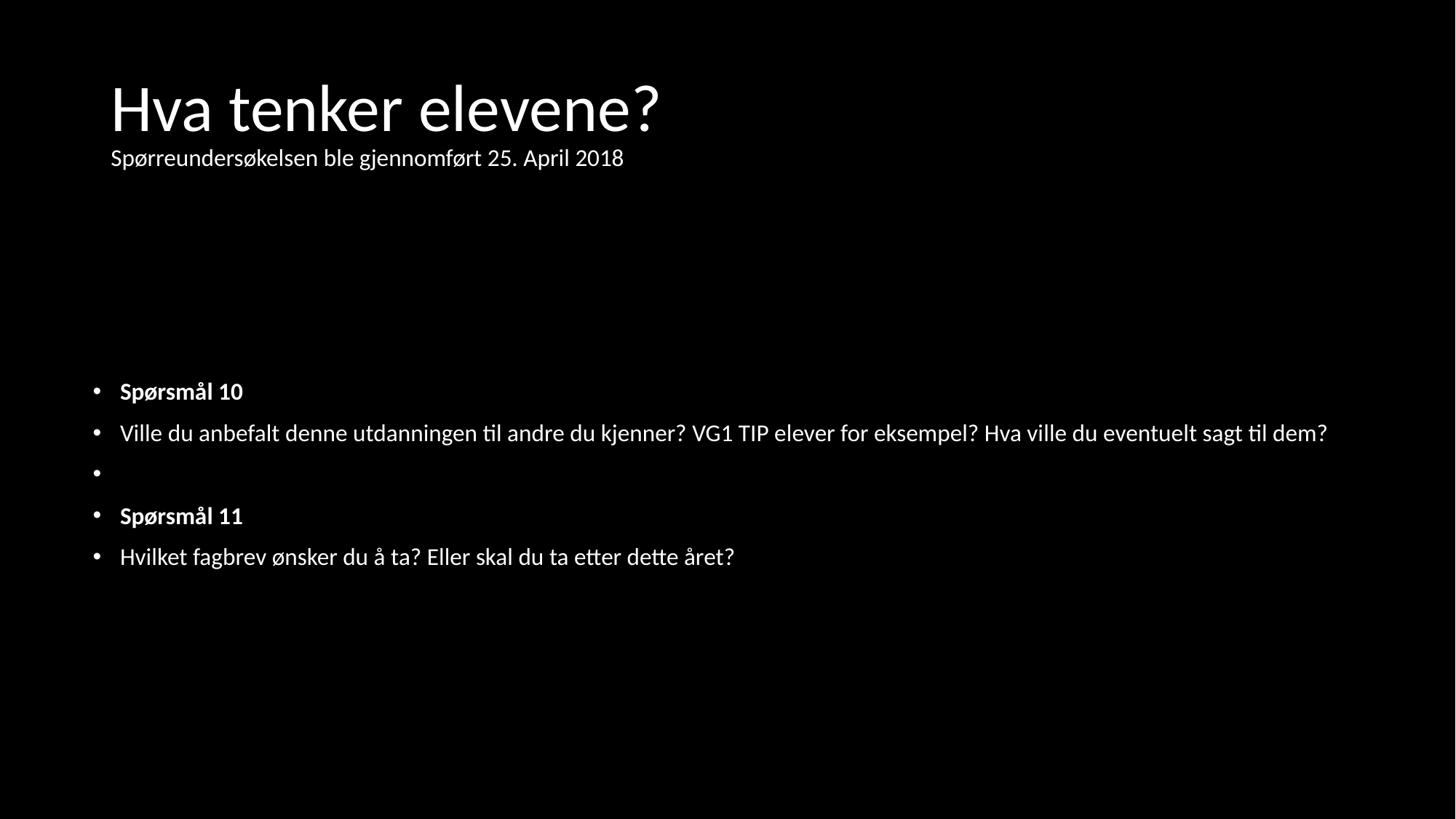

# Hva tenker elevene? Spørreundersøkelsen ble gjennomført 25. April 2018
Spørsmål 10
Ville du anbefalt denne utdanningen til andre du kjenner? VG1 TIP elever for eksempel? Hva ville du eventuelt sagt til dem?

Spørsmål 11
Hvilket fagbrev ønsker du å ta? Eller skal du ta etter dette året?